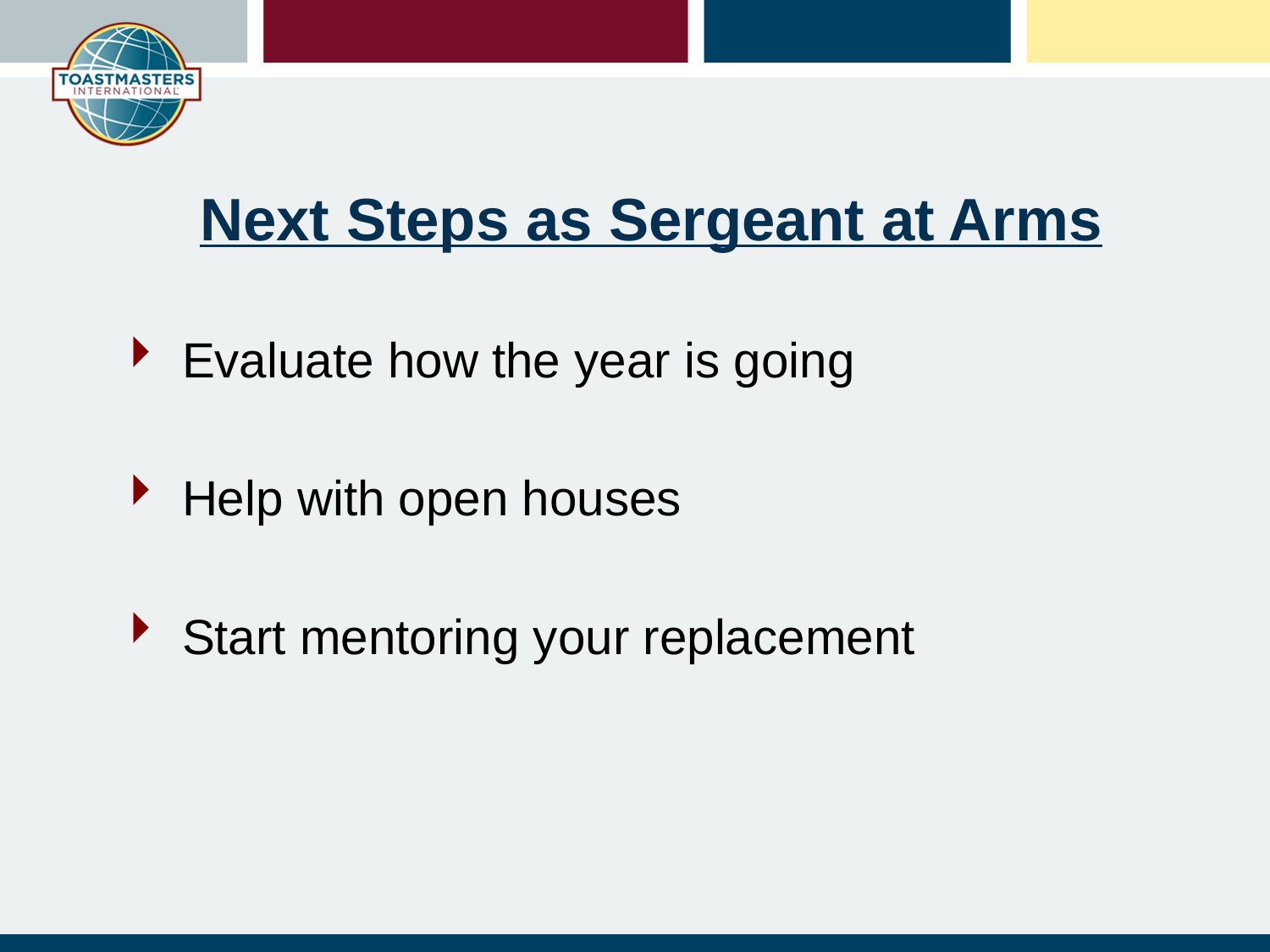

# Next Steps as Sergeant at Arms

Evaluate how the year is going

Help with open houses

Start mentoring your replacement